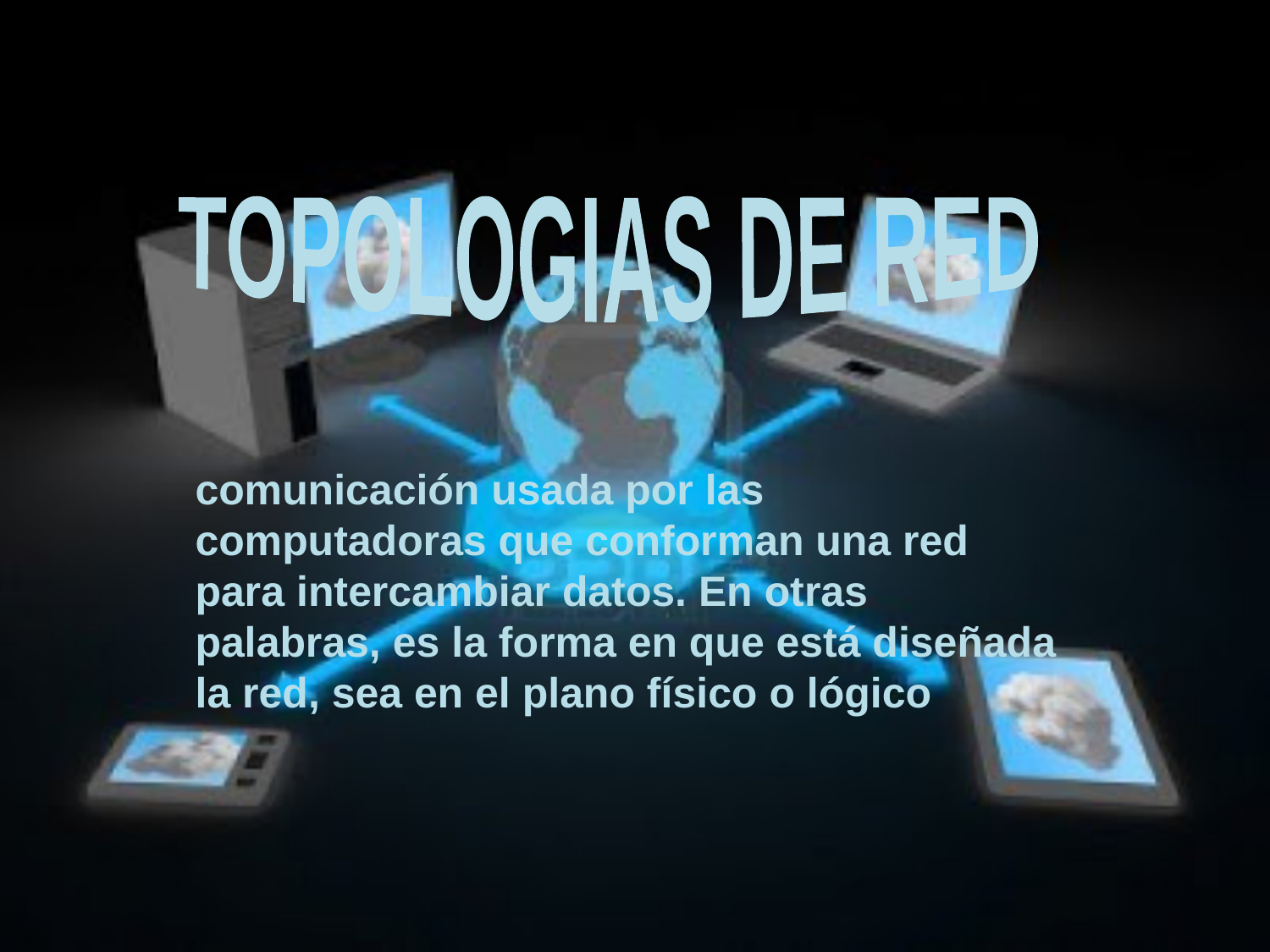

TOPOLOGIAS DE RED
comunicación usada por las computadoras que conforman una red para intercambiar datos. En otras palabras, es la forma en que está diseñada la red, sea en el plano físico o lógico